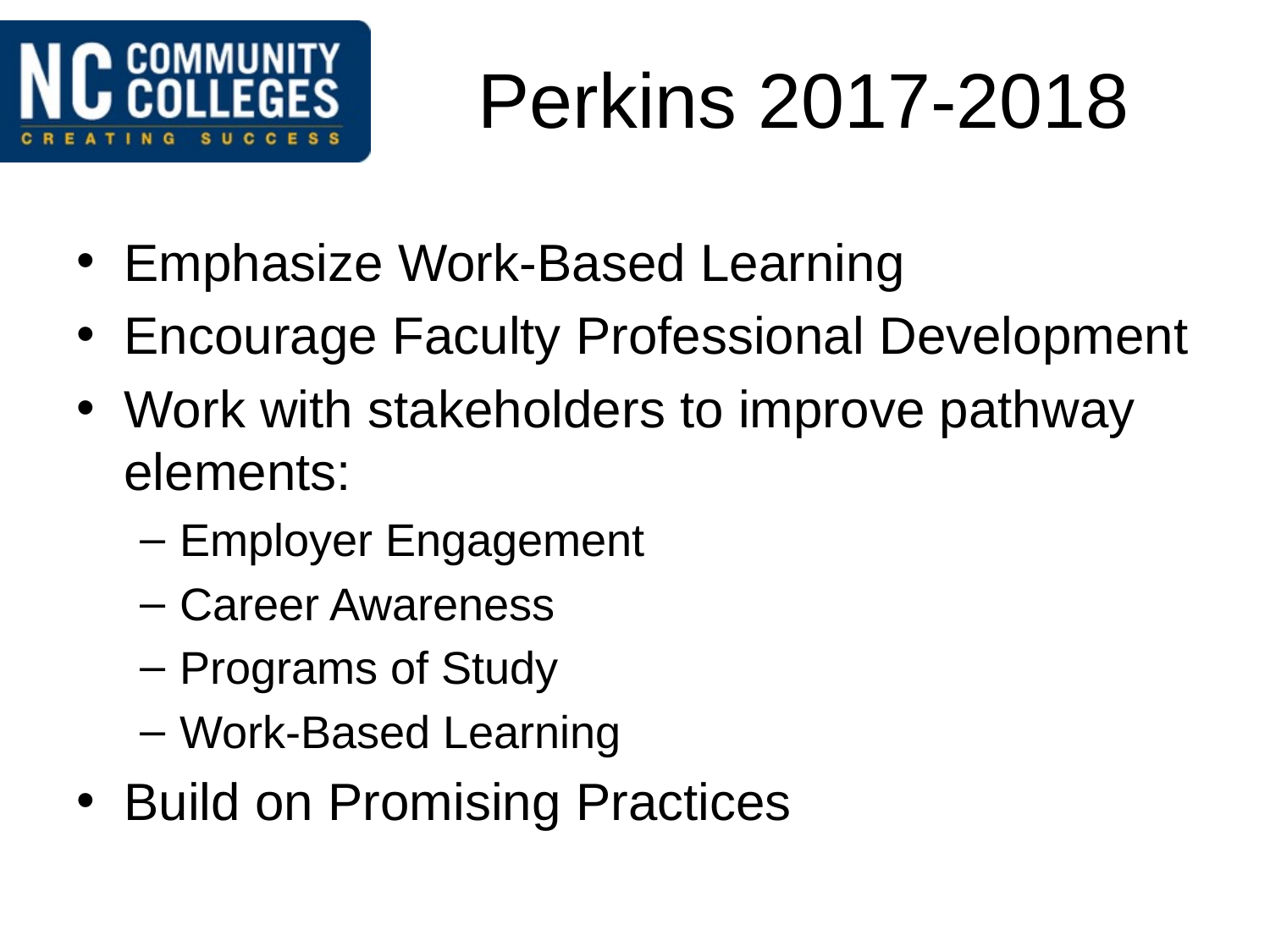

# Perkins 2017-2018
Emphasize Work-Based Learning
Encourage Faculty Professional Development
Work with stakeholders to improve pathway elements:
Employer Engagement
Career Awareness
Programs of Study
Work-Based Learning
Build on Promising Practices